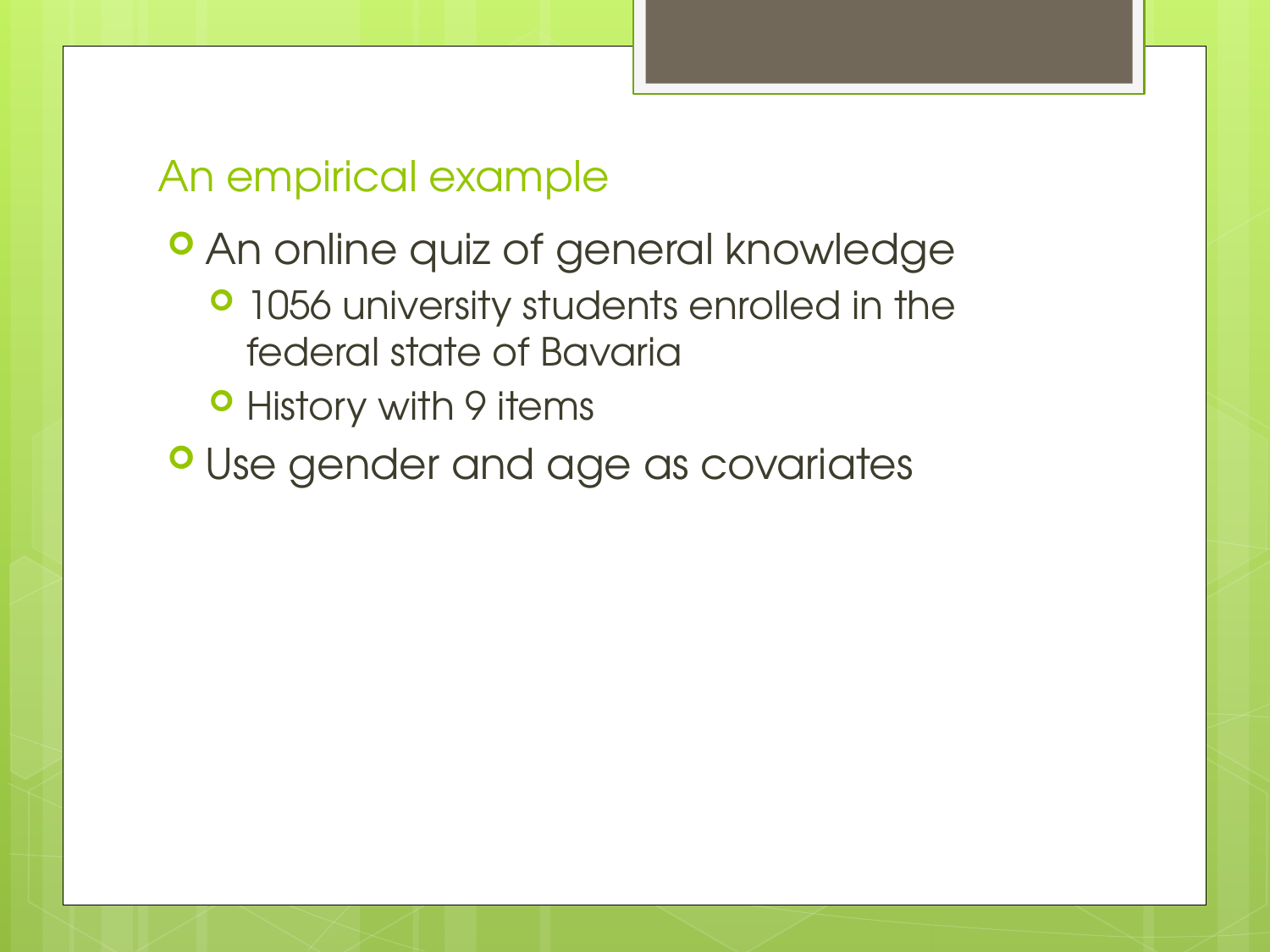

# An empirical example
An online quiz of general knowledge
1056 university students enrolled in the federal state of Bavaria
History with 9 items
Use gender and age as covariates